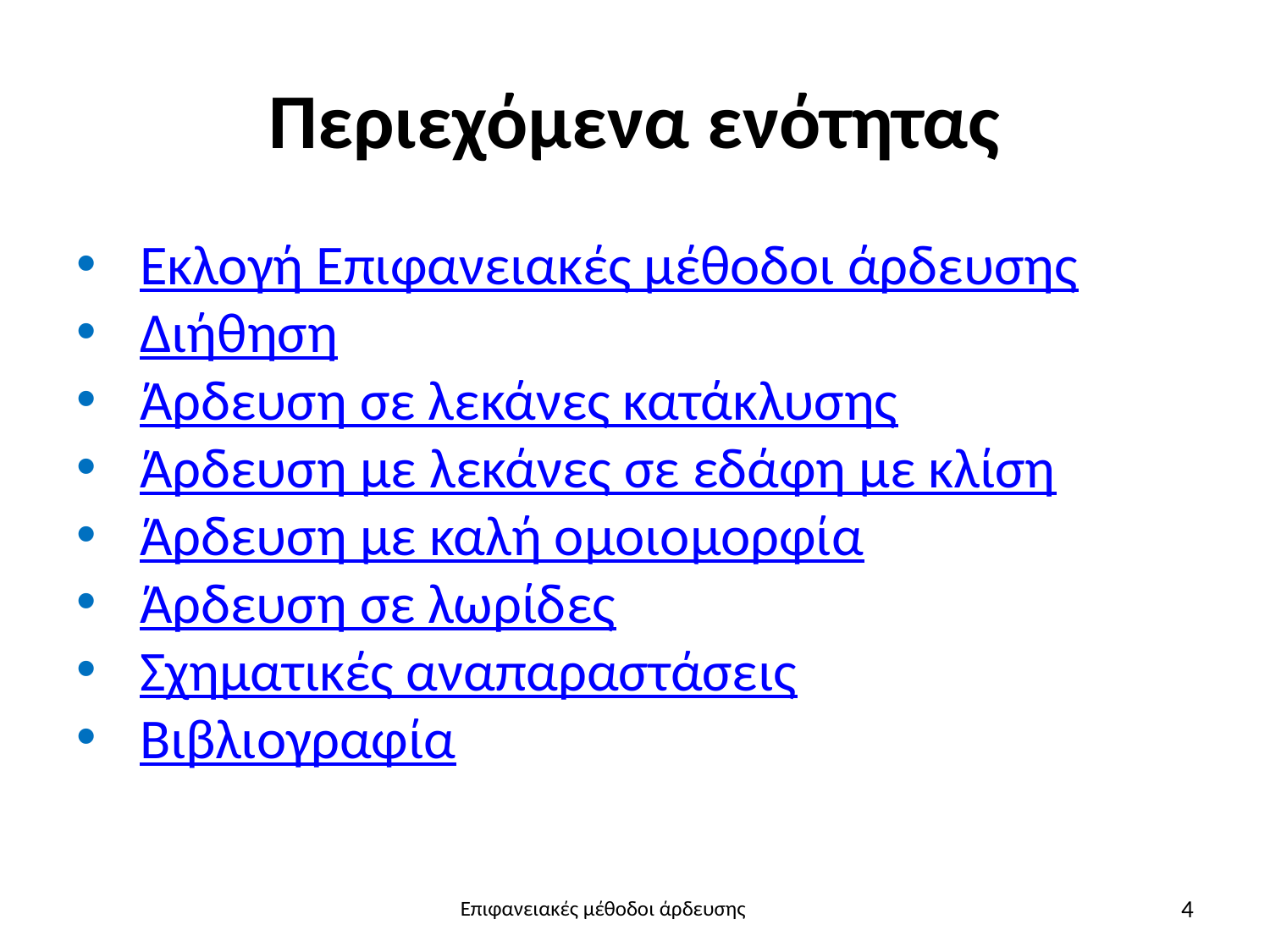

# Περιεχόμενα ενότητας
Εκλογή Επιφανειακές μέθοδοι άρδευσης
Διήθηση
Άρδευση σε λεκάνες κατάκλυσης
Άρδευση με λεκάνες σε εδάφη με κλίση
Άρδευση με καλή ομοιομορφία
Άρδευση σε λωρίδες
Σχηματικές αναπαραστάσεις
Βιβλιογραφία
4